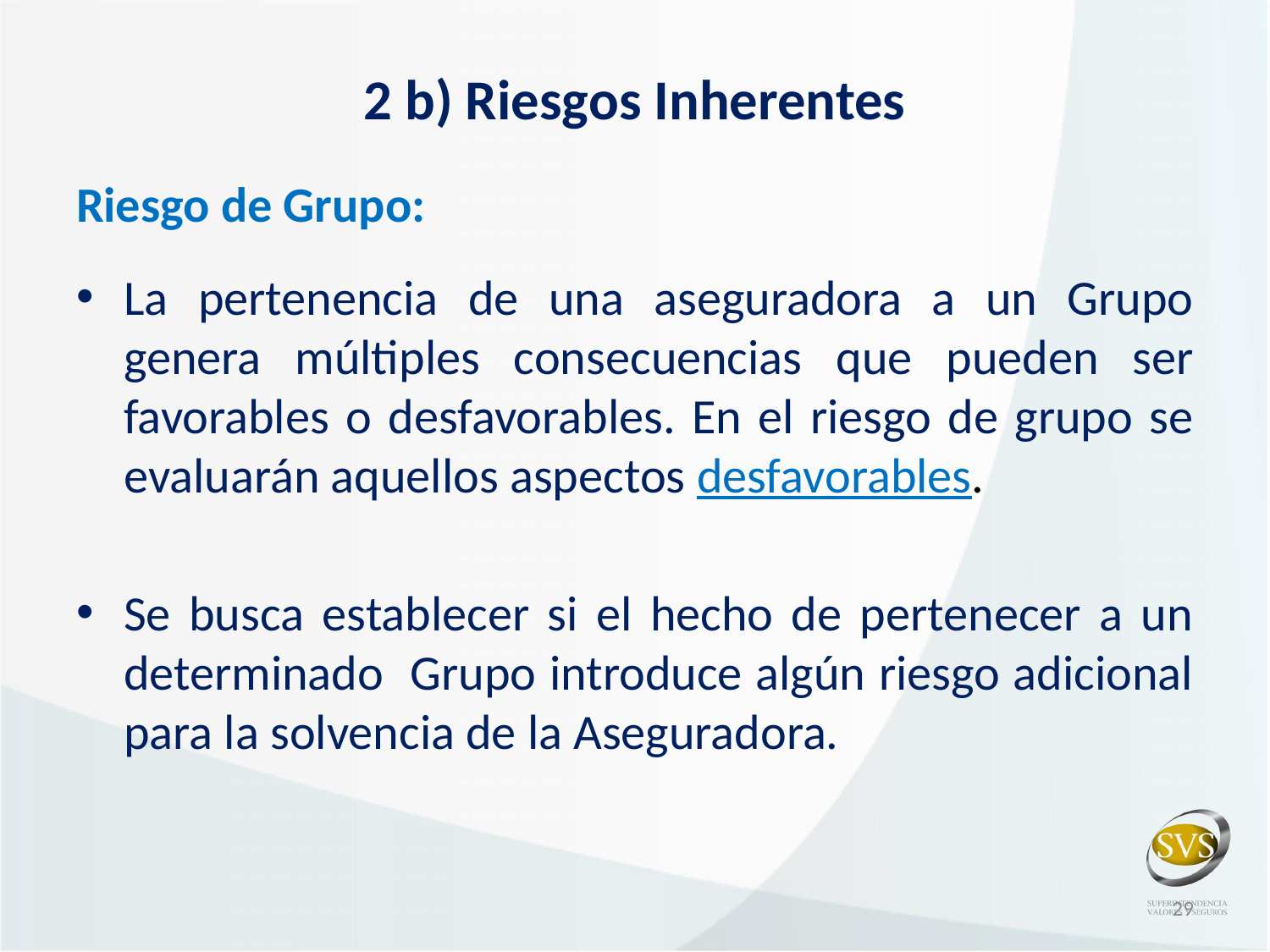

# 2 b) Riesgos Inherentes
Riesgo de Grupo:

La pertenencia de una aseguradora a un Grupo genera múltiples consecuencias que pueden ser favorables o desfavorables. En el riesgo de grupo se evaluarán aquellos aspectos desfavorables.

Se busca establecer si el hecho de pertenecer a un determinado  Grupo introduce algún riesgo adicional para la solvencia de la Aseguradora.

29